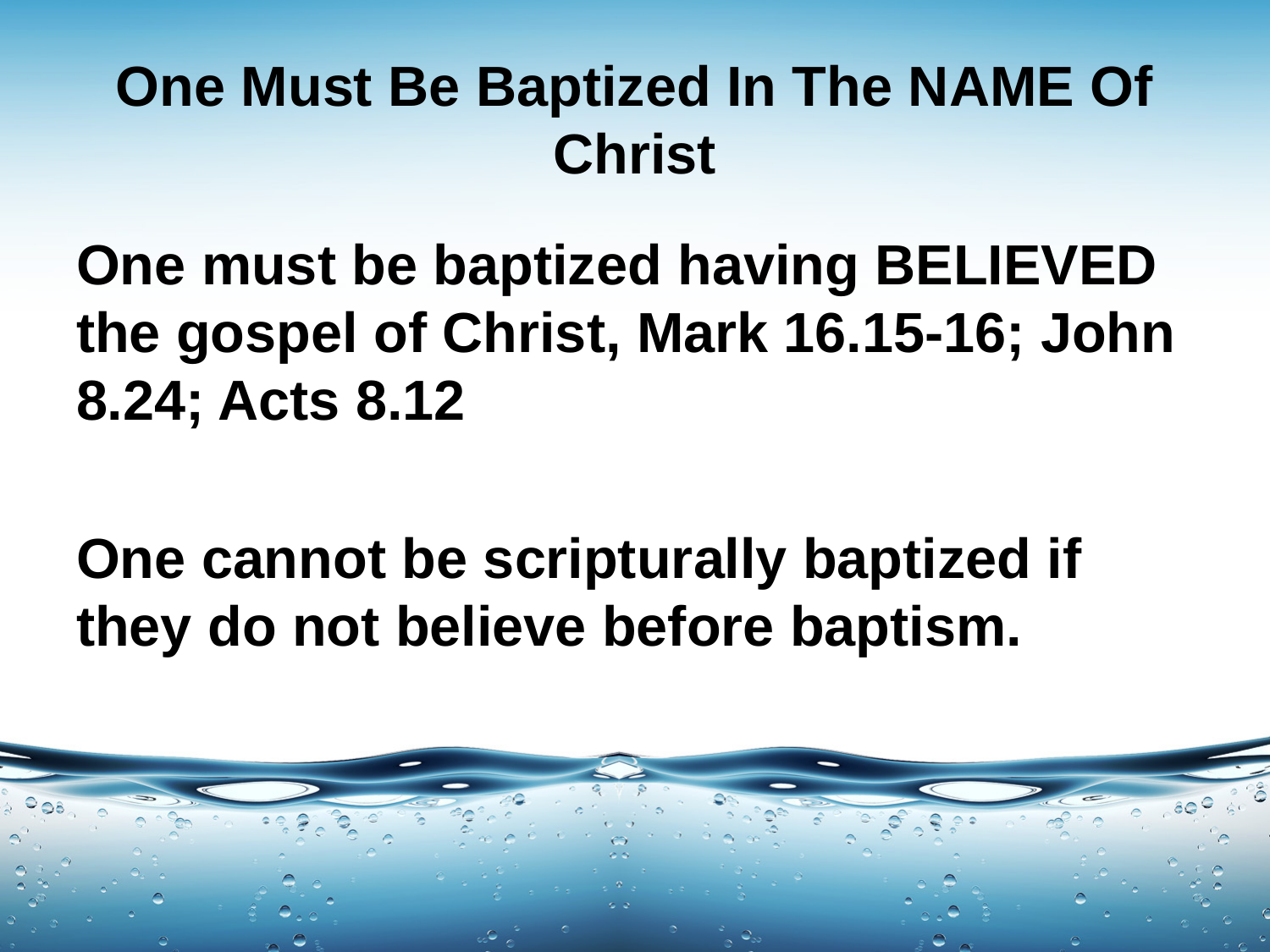

# One Must Be Baptized In The NAME Of Christ
One must be baptized having BELIEVED the gospel of Christ, Mark 16.15-16; John 8.24; Acts 8.12

One cannot be scripturally baptized if they do not believe before baptism.